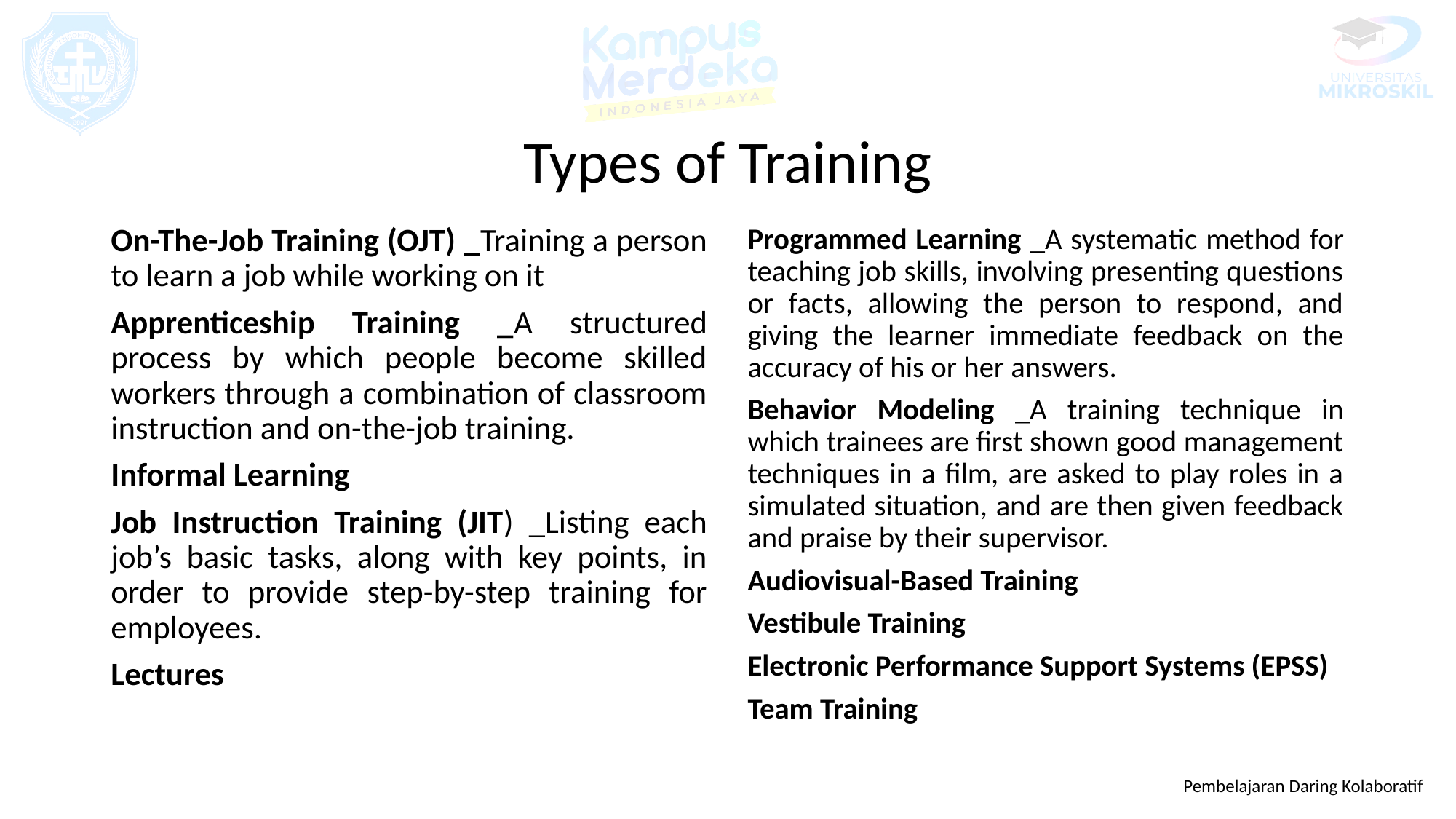

# Types of Training
On-The-Job Training (OJT) _Training a person to learn a job while working on it
Apprenticeship Training _A structured process by which people become skilled workers through a combination of classroom instruction and on-the-job training.
Informal Learning
Job Instruction Training (JIT) _Listing each job’s basic tasks, along with key points, in order to provide step-by-step training for employees.
Lectures

Programmed Learning _A systematic method for teaching job skills, involving presenting questions or facts, allowing the person to respond, and giving the learner immediate feedback on the accuracy of his or her answers.
Behavior Modeling _A training technique in which trainees are first shown good management techniques in a film, are asked to play roles in a simulated situation, and are then given feedback and praise by their supervisor.
Audiovisual-Based Training
Vestibule Training
Electronic Performance Support Systems (EPSS)
Team Training